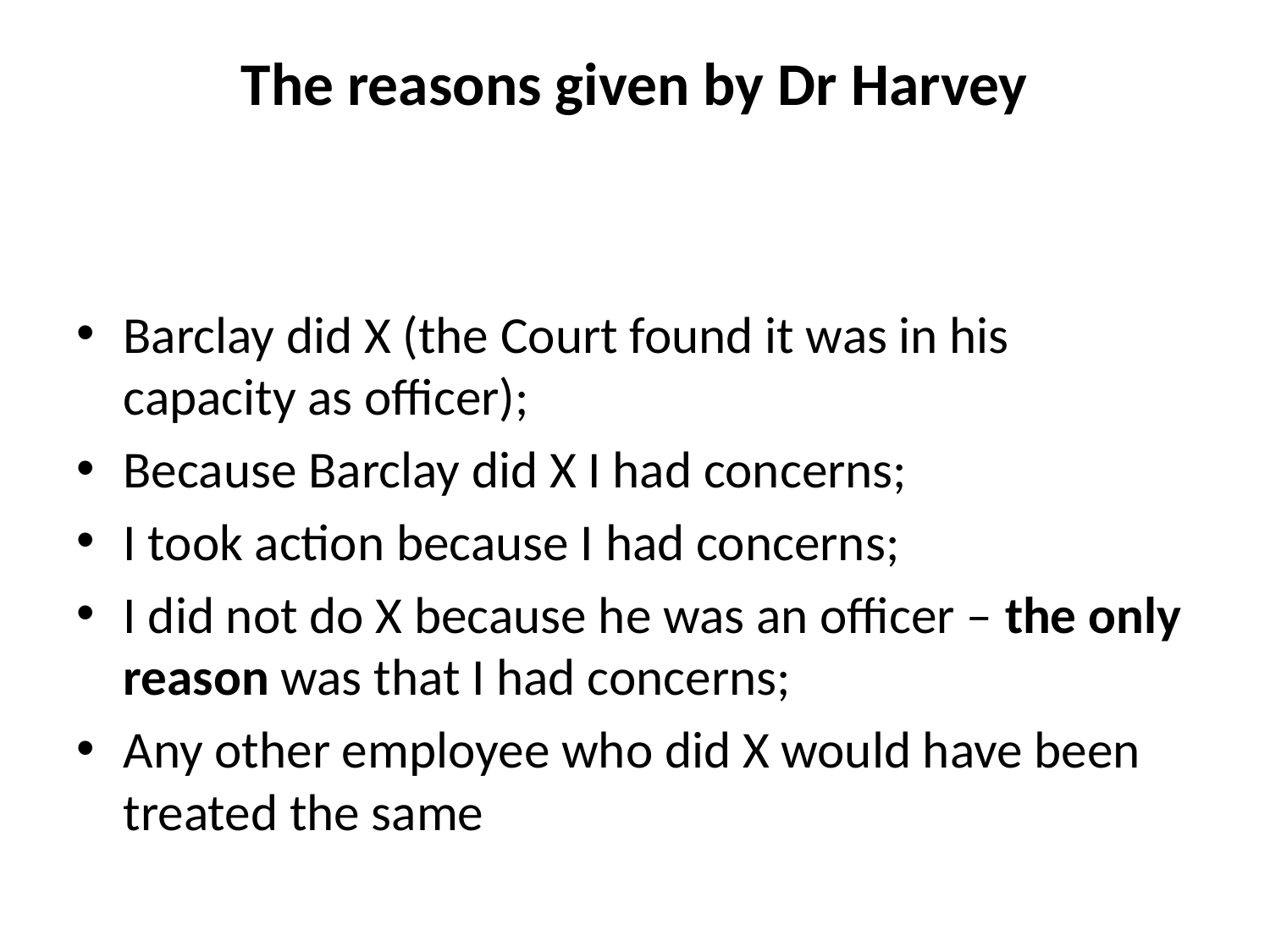

# The reasons given by Dr Harvey

Barclay did X (the Court found it was in his capacity as officer);
Because Barclay did X I had concerns;
I took action because I had concerns;
I did not do X because he was an officer – the only reason was that I had concerns;
Any other employee who did X would have been treated the same